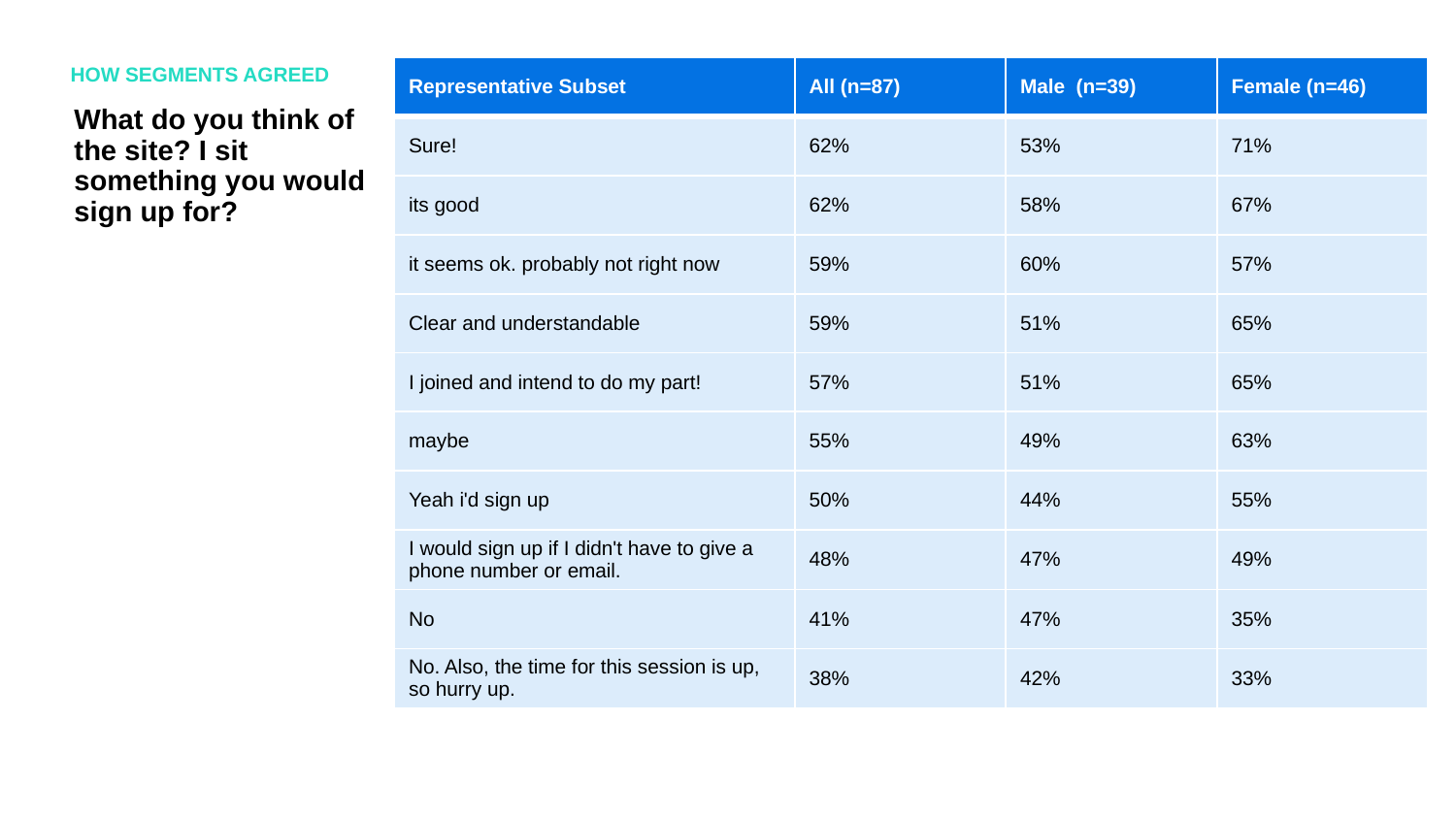

HOW SEGMENTS AGREED
| Representative Subset | All (n=87) | Male (n=39) | Female (n=46) |
| --- | --- | --- | --- |
| Sure! | 62% | 53% | 71% |
| its good | 62% | 58% | 67% |
| it seems ok. probably not right now | 59% | 60% | 57% |
| Clear and understandable | 59% | 51% | 65% |
| I joined and intend to do my part! | 57% | 51% | 65% |
| maybe | 55% | 49% | 63% |
| Yeah i'd sign up | 50% | 44% | 55% |
| I would sign up if I didn't have to give a phone number or email. | 48% | 47% | 49% |
| No | 41% | 47% | 35% |
| No. Also, the time for this session is up, so hurry up. | 38% | 42% | 33% |
What do you think of the site? I sit something you would sign up for?